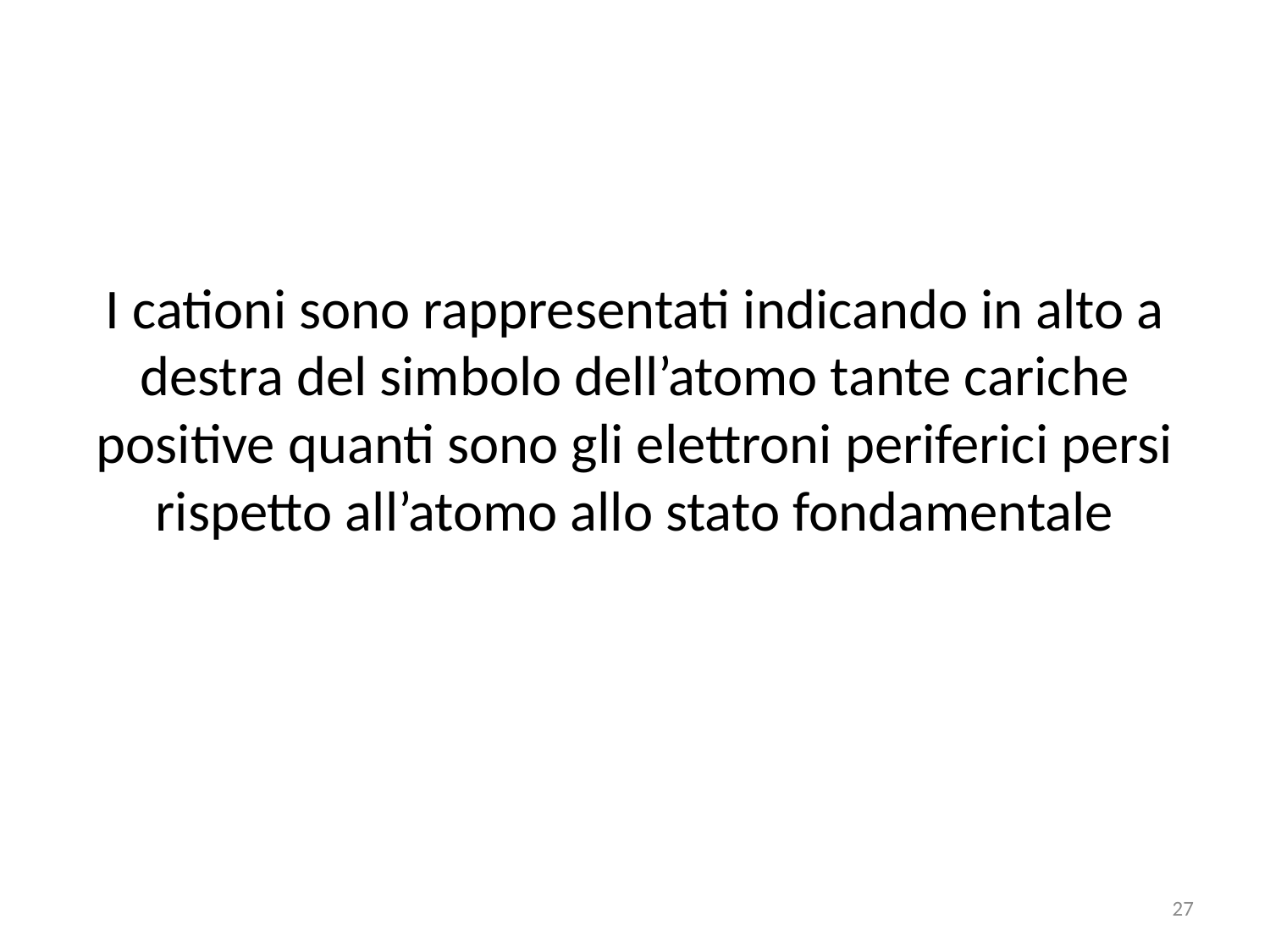

#
I cationi sono rappresentati indicando in alto a destra del simbolo dell’atomo tante cariche positive quanti sono gli elettroni periferici persi rispetto all’atomo allo stato fondamentale

27